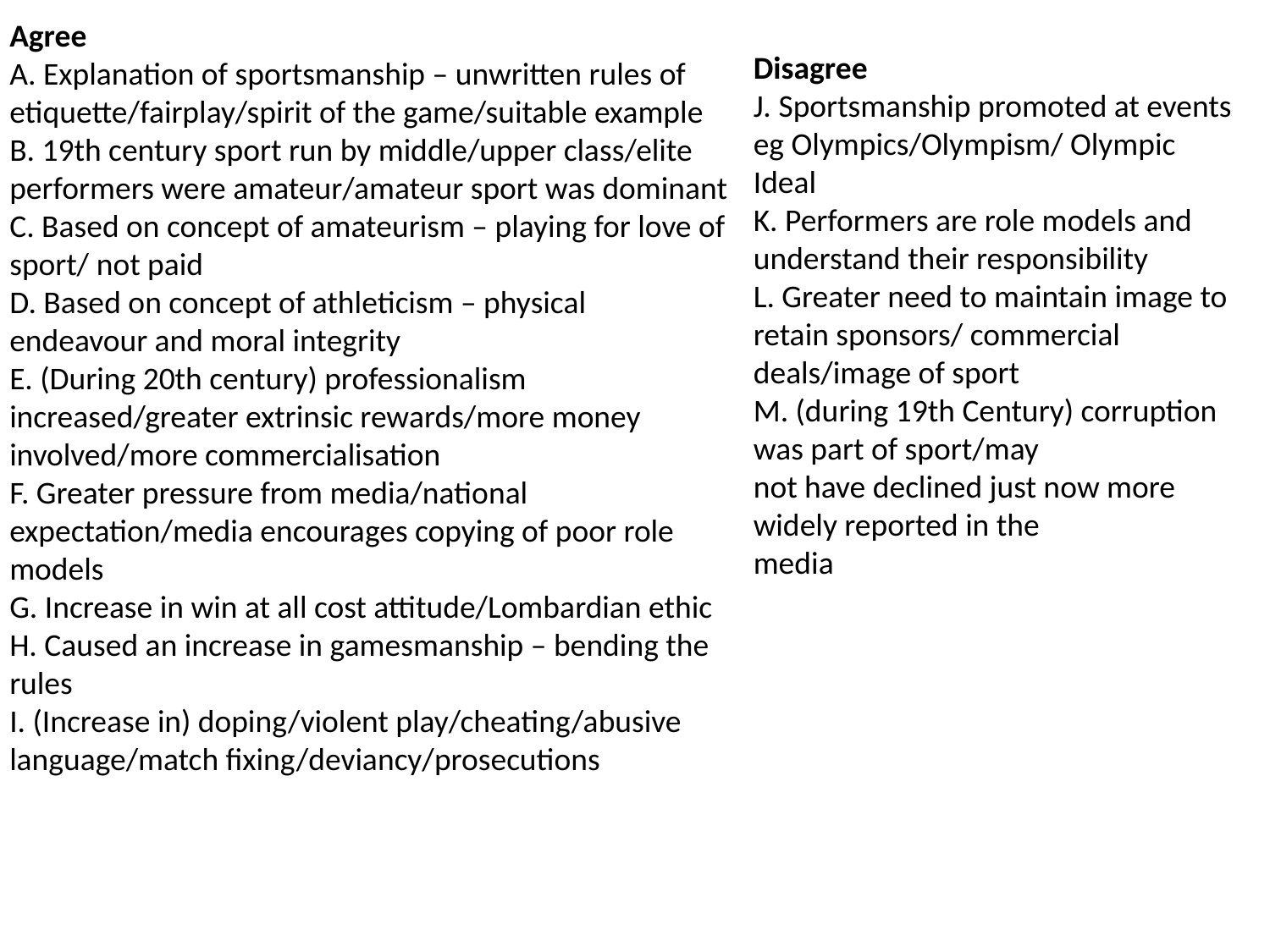

Agree
A. Explanation of sportsmanship – unwritten rules of
etiquette/fairplay/spirit of the game/suitable example
B. 19th century sport run by middle/upper class/elite
performers were amateur/amateur sport was dominant
C. Based on concept of amateurism – playing for love of
sport/ not paid
D. Based on concept of athleticism – physical endeavour and moral integrity
E. (During 20th century) professionalism increased/greater extrinsic rewards/more money involved/more commercialisation
F. Greater pressure from media/national expectation/media encourages copying of poor role models
G. Increase in win at all cost attitude/Lombardian ethic
H. Caused an increase in gamesmanship – bending the
rules
I. (Increase in) doping/violent play/cheating/abusive
language/match fixing/deviancy/prosecutions
Disagree
J. Sportsmanship promoted at events eg Olympics/Olympism/ Olympic Ideal
K. Performers are role models and understand their responsibility
L. Greater need to maintain image to retain sponsors/ commercial deals/image of sport
M. (during 19th Century) corruption was part of sport/may
not have declined just now more widely reported in the
media